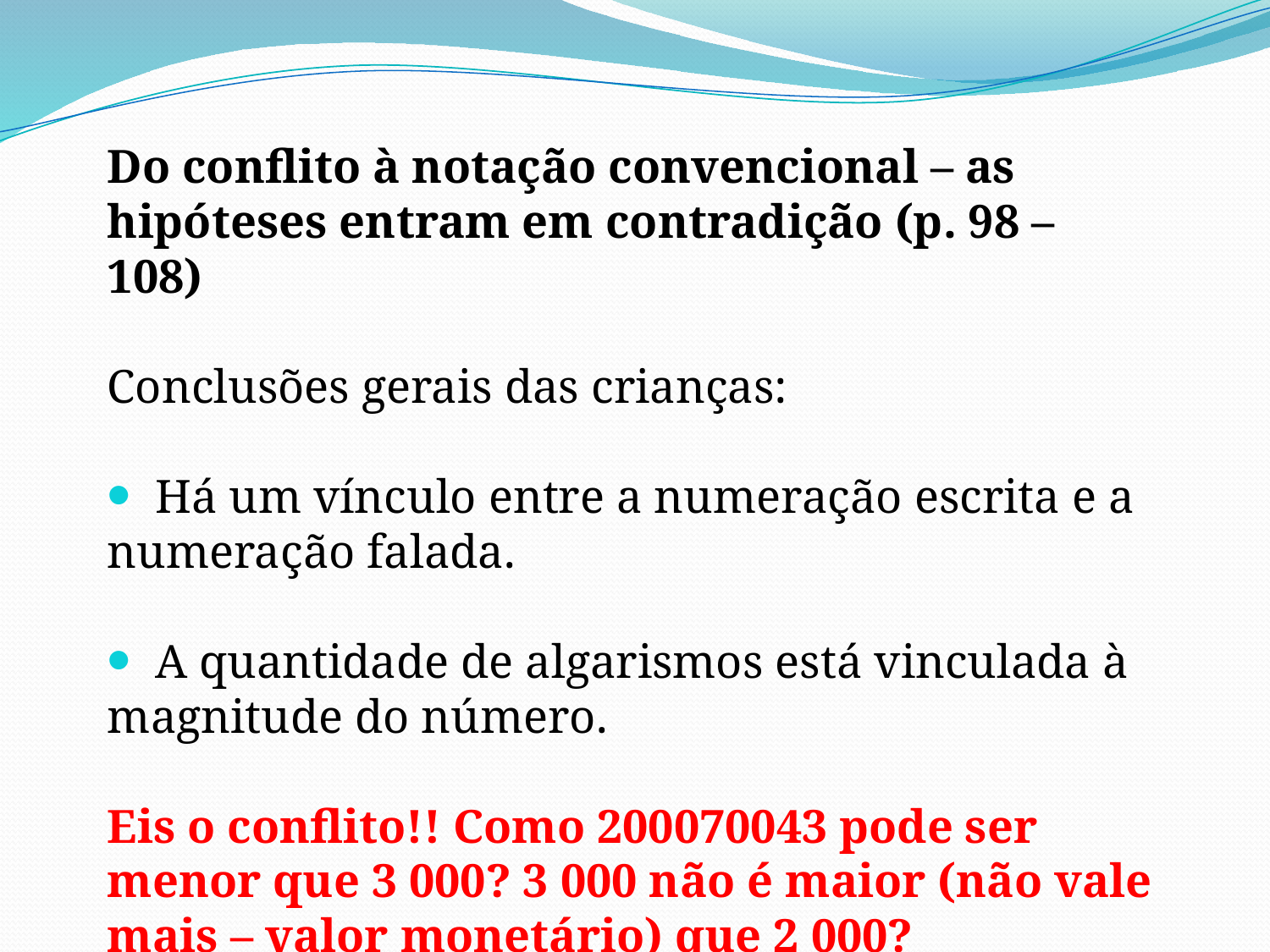

Do conflito à notação convencional – as hipóteses entram em contradição (p. 98 – 108)

Conclusões gerais das crianças:

  Há um vínculo entre a numeração escrita e a numeração falada.

  A quantidade de algarismos está vinculada à magnitude do número.

Eis o conflito!! Como 200070043 pode ser menor que 3 000? 3 000 não é maior (não vale mais – valor monetário) que 2 000?